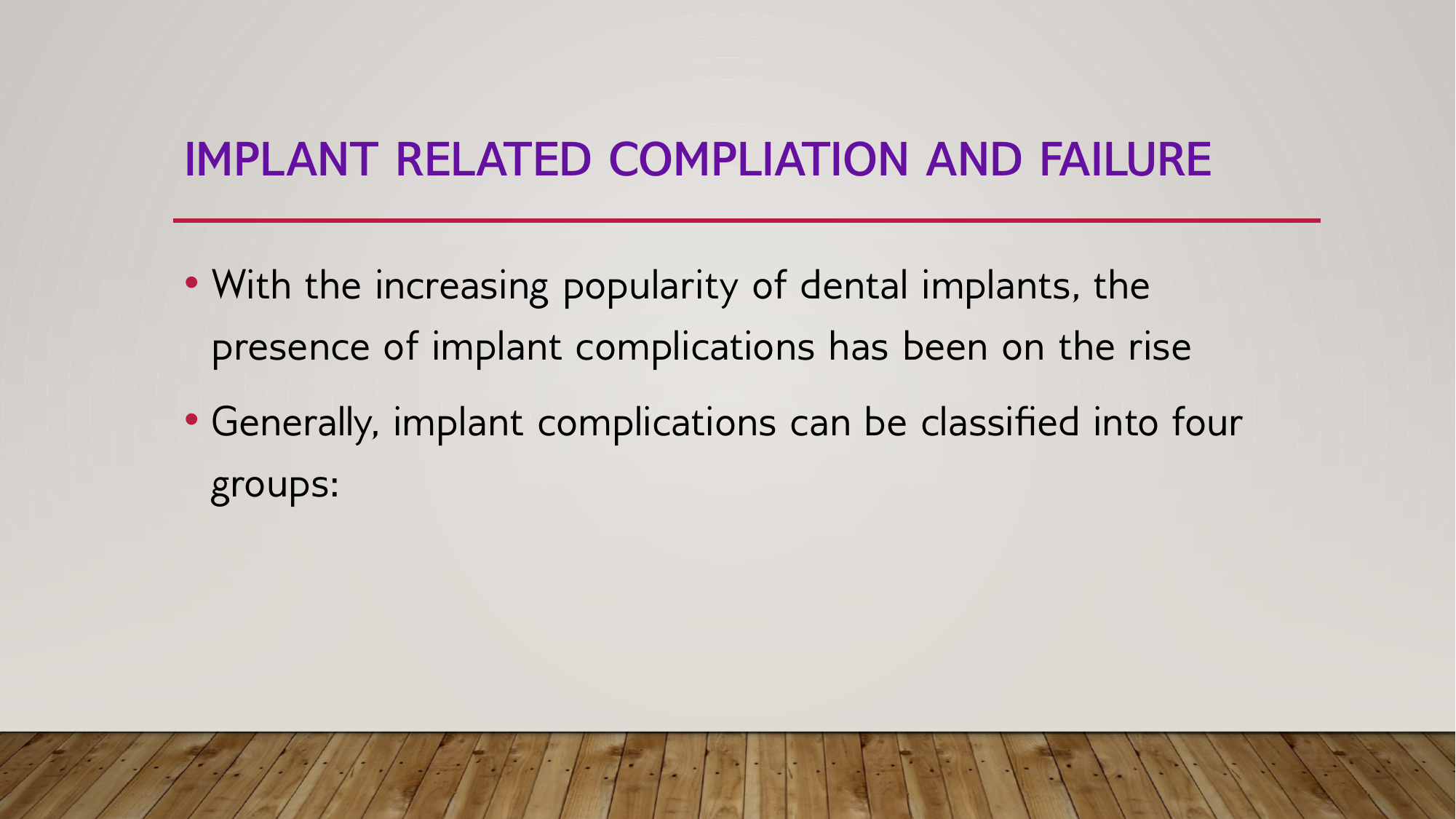

# IMPLANT RELATED COMPLIATION AND FAILURE
With the increasing popularity of dental implants, the presence of implant complications has been on the rise
Generally, implant complications can be classified into four groups: